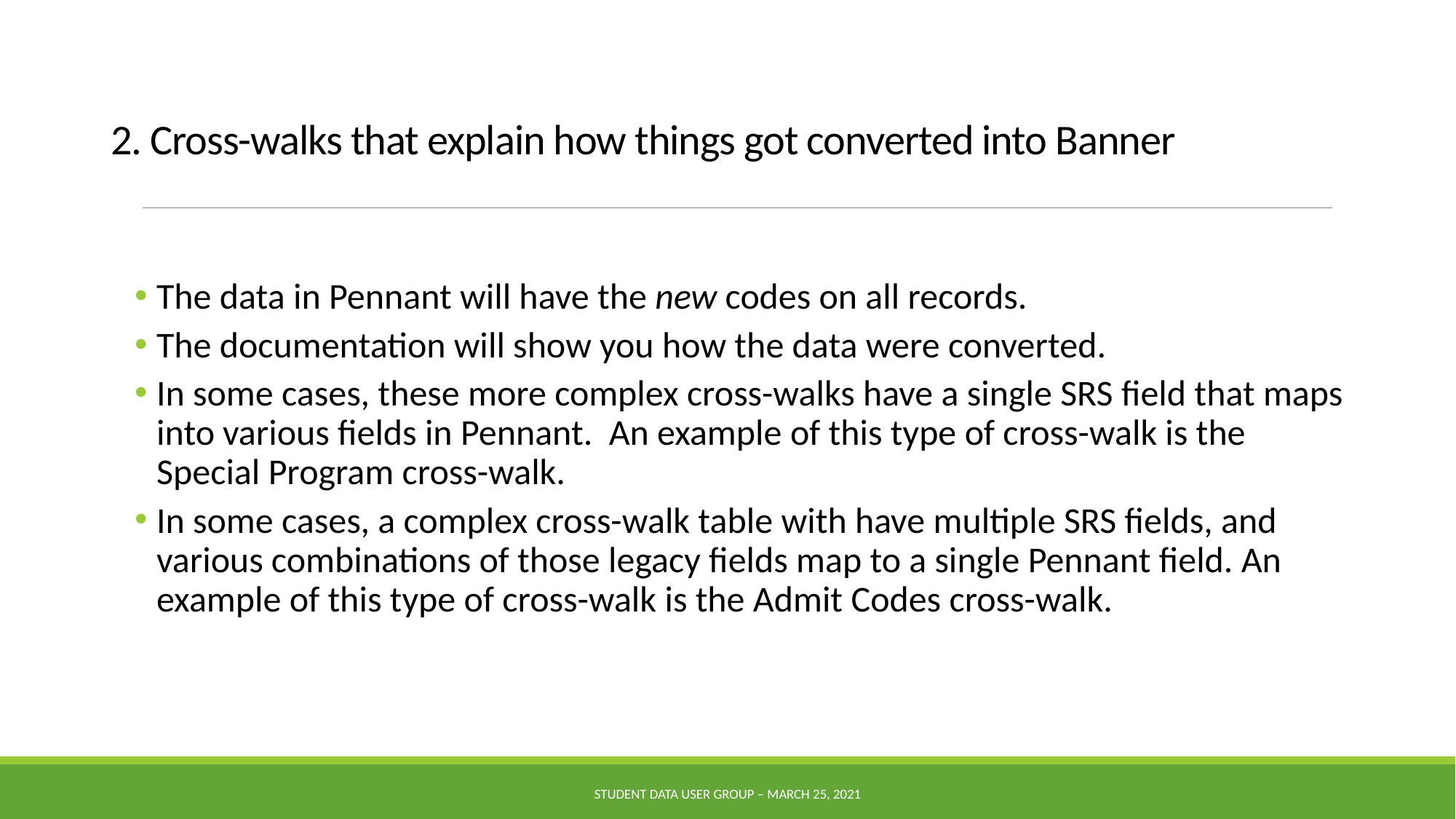

# 2. Cross-walks that explain how things got converted into Banner
The data in Pennant will have the new codes on all records.
The documentation will show you how the data were converted.
In some cases, these more complex cross-walks have a single SRS field that maps into various fields in Pennant.  An example of this type of cross-walk is the Special Program cross-walk.
In some cases, a complex cross-walk table with have multiple SRS fields, and various combinations of those legacy fields map to a single Pennant field. An example of this type of cross-walk is the Admit Codes cross-walk.
Student Data User Group – MARCH 25, 2021